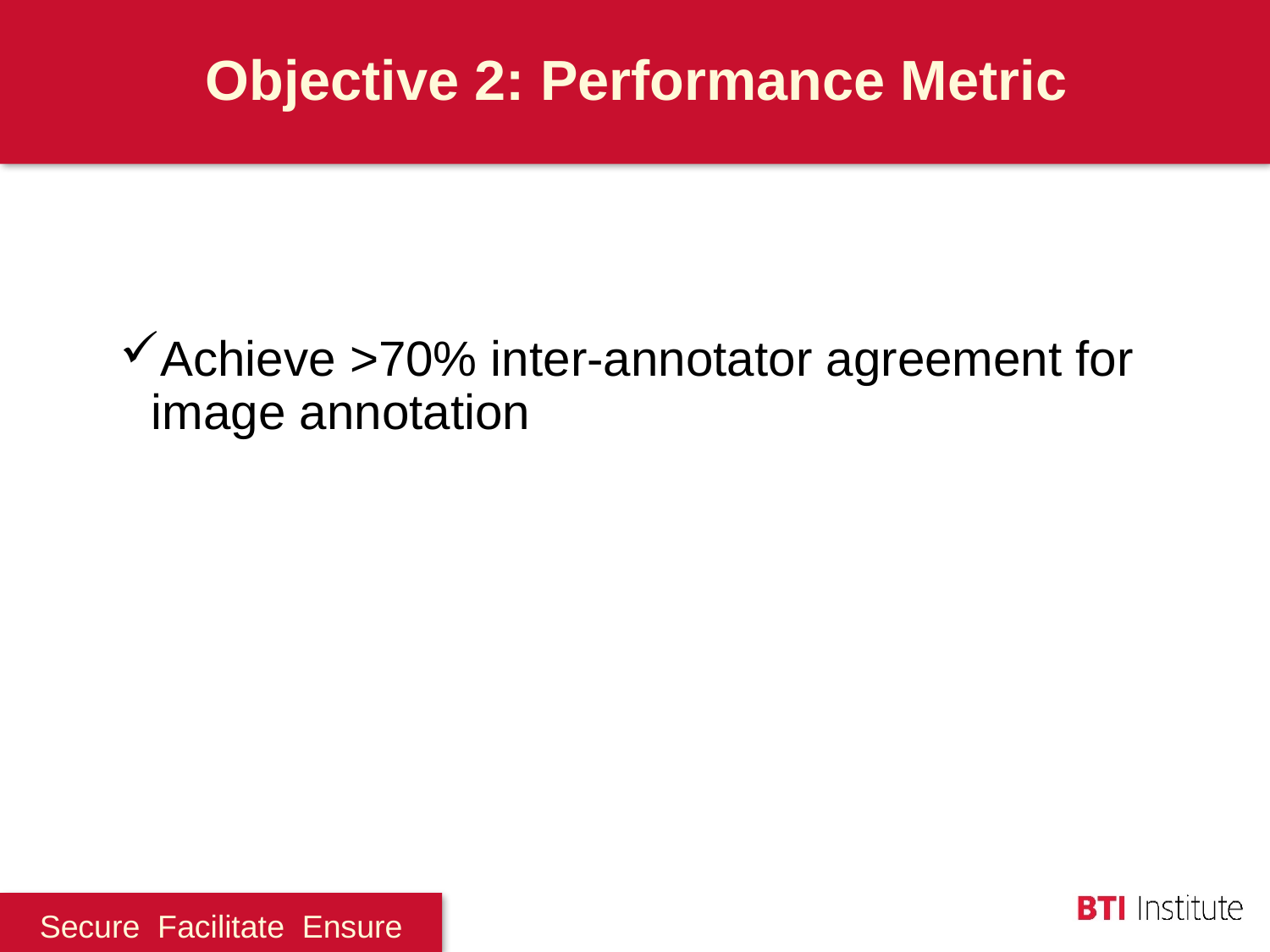

Objective 2: Performance Metric
Achieve >70% inter-annotator agreement for image annotation